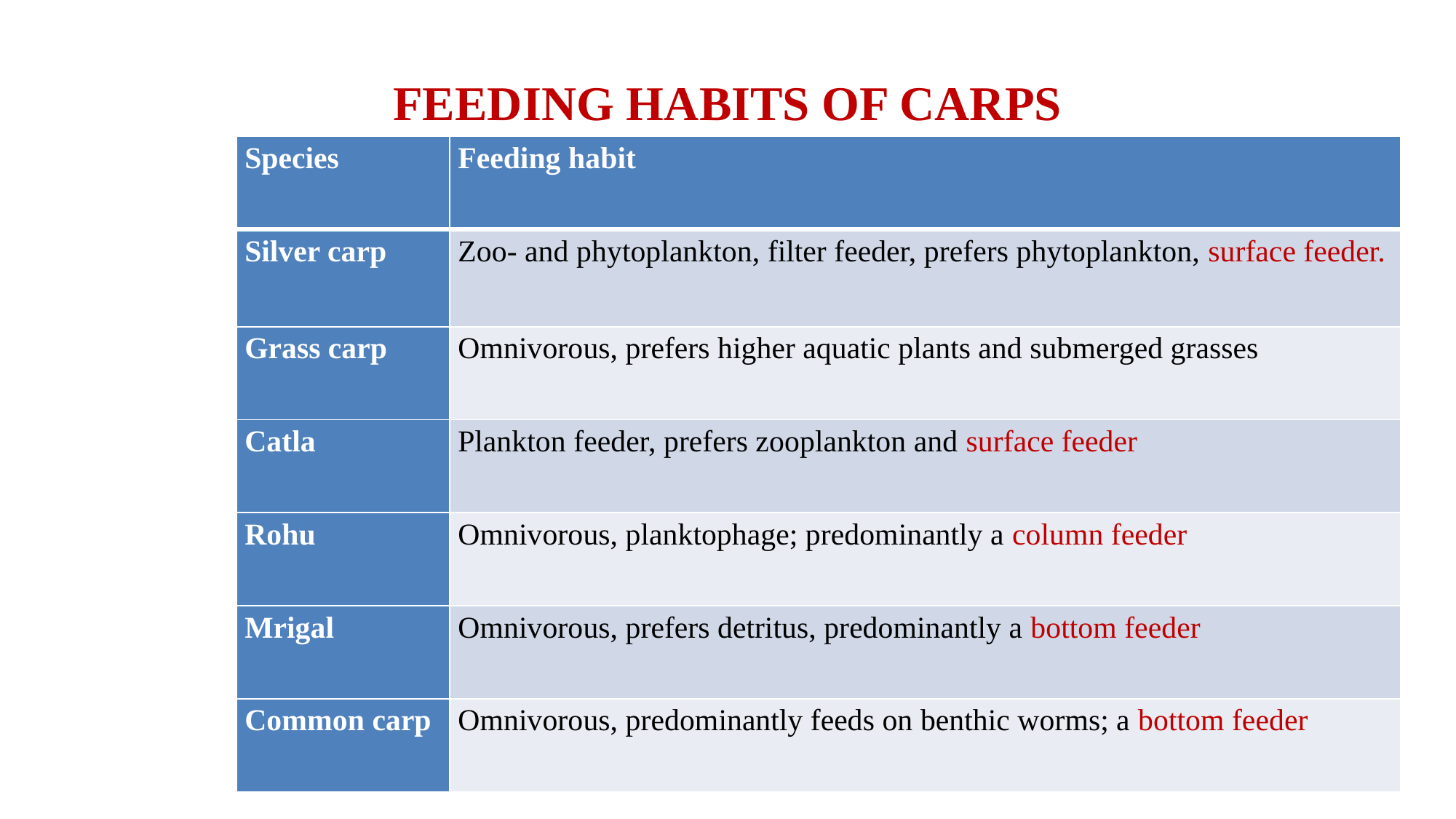

# FEEDING HABITS OF CARPS
| Species | Feeding habit |
| --- | --- |
| Silver carp | Zoo- and phytoplankton, filter feeder, prefers phytoplankton, surface feeder. |
| Grass carp | Omnivorous, prefers higher aquatic plants and submerged grasses |
| Catla | Plankton feeder, prefers zooplankton and surface feeder |
| Rohu | Omnivorous, planktophage; predominantly a column feeder |
| Mrigal | Omnivorous, prefers detritus, predominantly a bottom feeder |
| Common carp | Omnivorous, predominantly feeds on benthic worms; a bottom feeder |